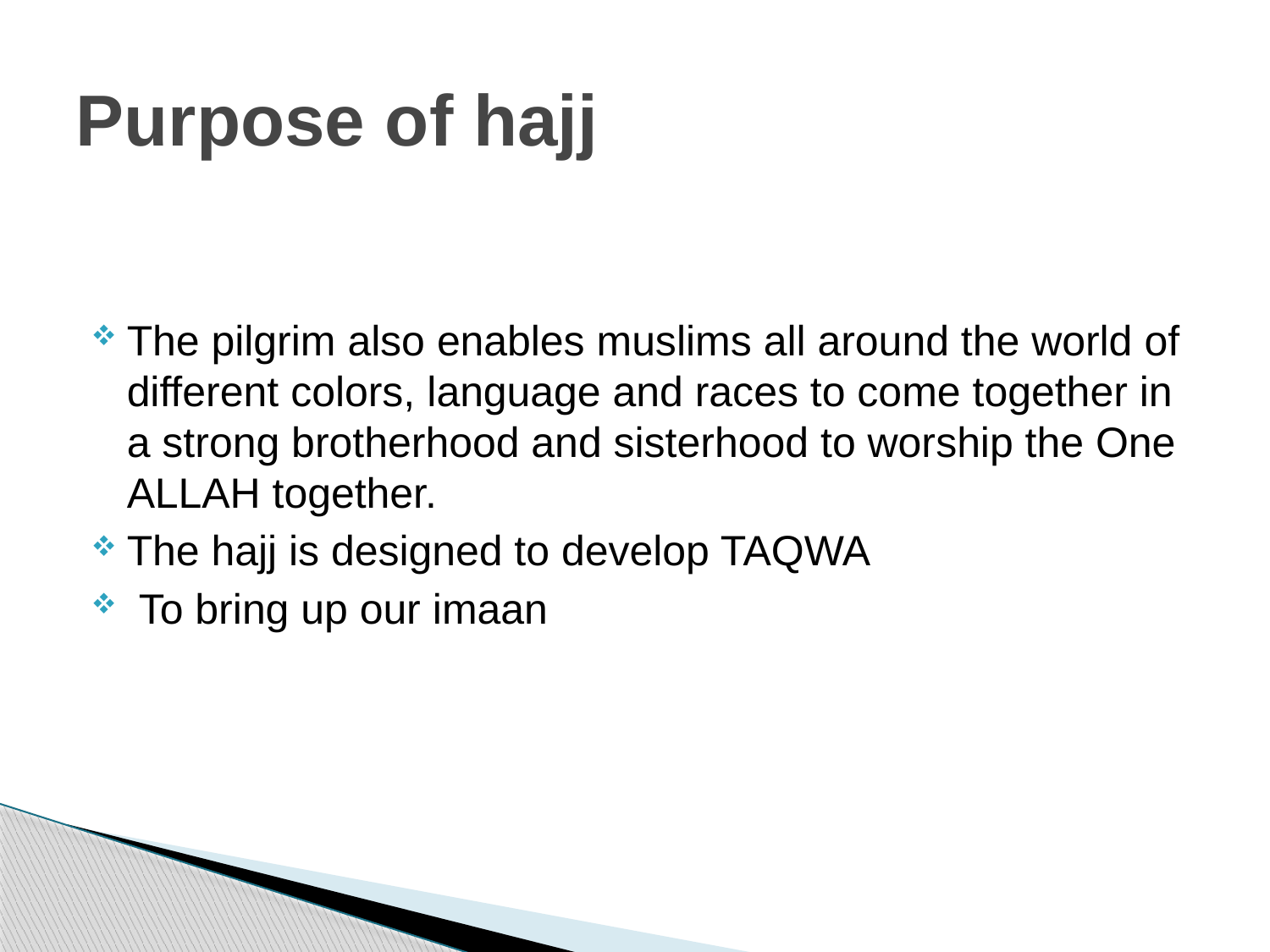

# Purpose of hajj
The pilgrim also enables muslims all around the world of different colors, language and races to come together in a strong brotherhood and sisterhood to worship the One ALLAH together.
The hajj is designed to develop TAQWA
 To bring up our imaan